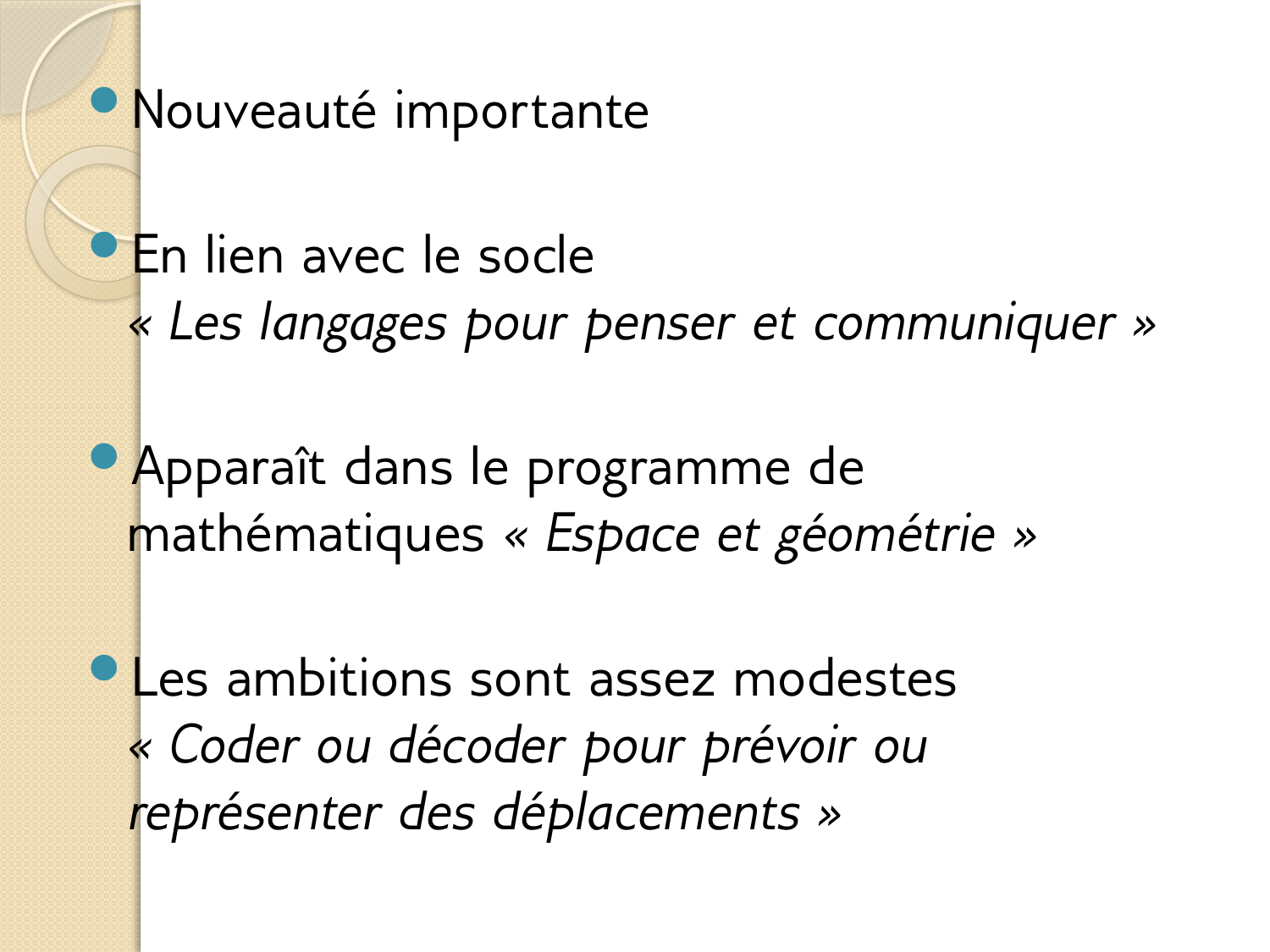

Nouveauté importante
En lien avec le socle
« Les langages pour penser et communiquer »
Apparaît dans le programme de mathématiques « Espace et géométrie »
Les ambitions sont assez modestes
« Coder ou décoder pour prévoir ou représenter des déplacements »